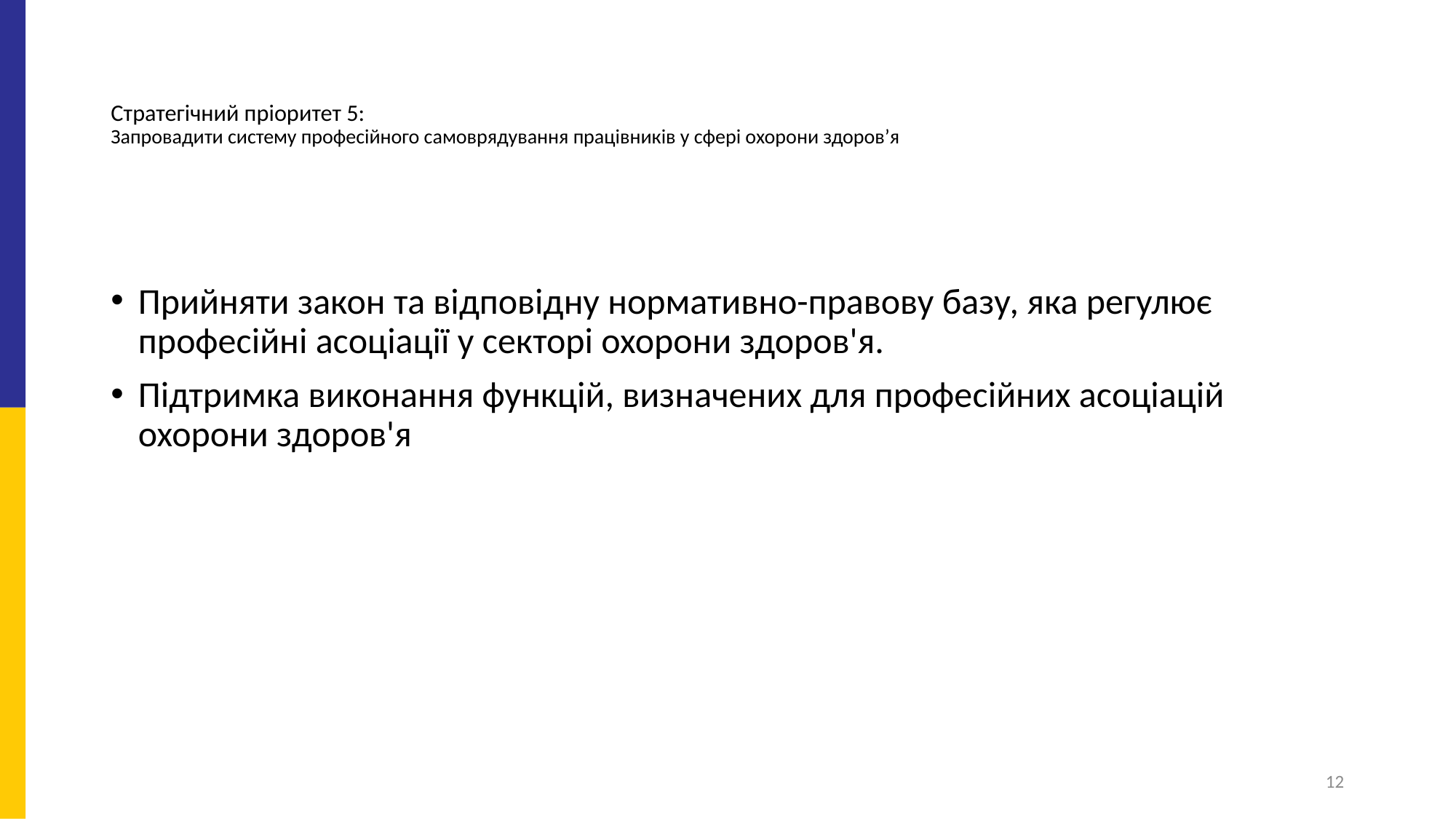

# Стратегічний пріоритет 5: Запровадити систему професійного самоврядування працівників у сфері охорони здоров’я

Прийняти закон та відповідну нормативно-правову базу, яка регулює професійні асоціації у секторі охорони здоров'я.
Підтримка виконання функцій, визначених для професійних асоціацій охорони здоров'я

12